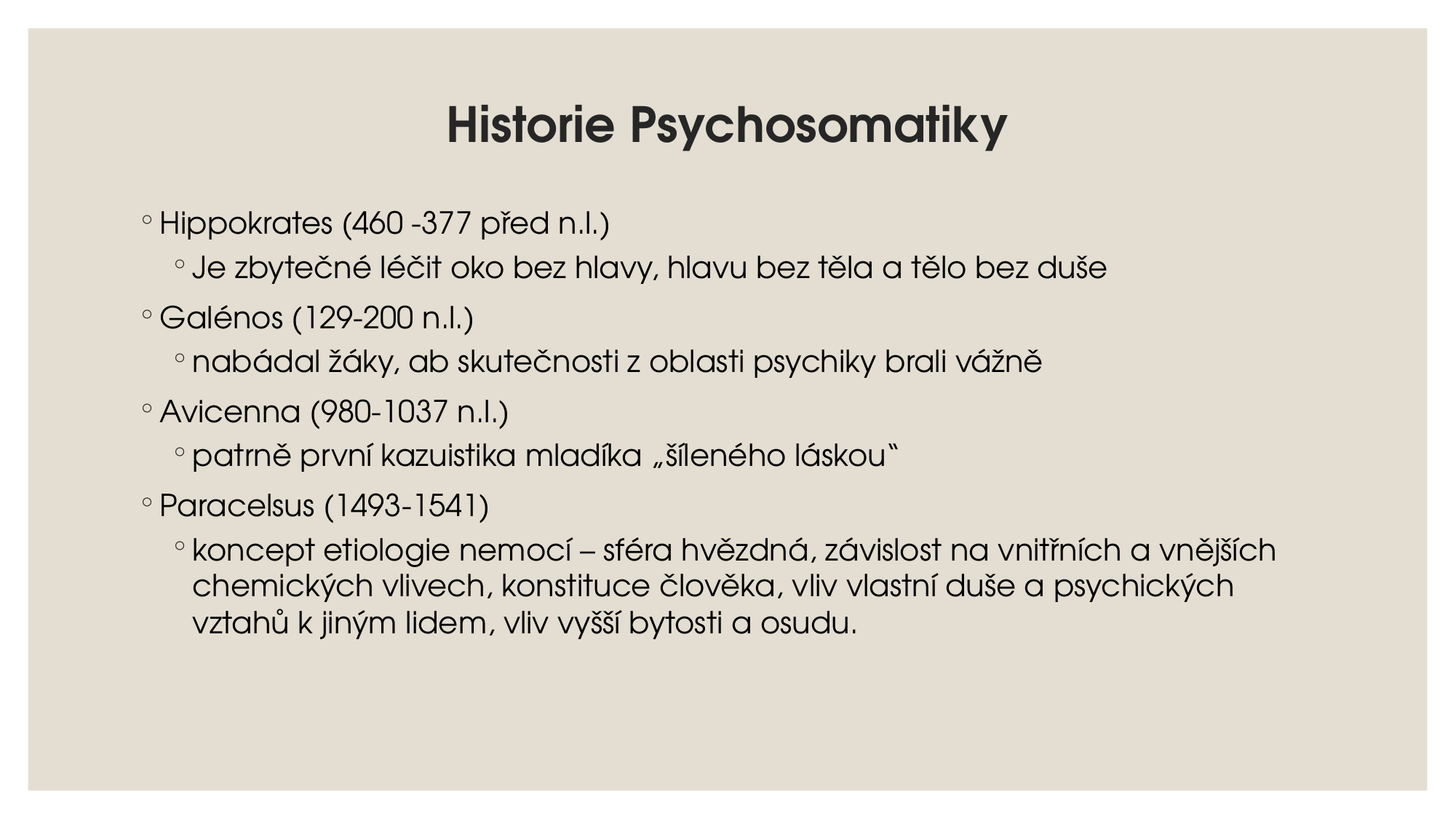

# Historie Psychosomatiky
Hippokrates (460 -377 před n.l.)
Je zbytečné léčit oko bez hlavy, hlavu bez těla a tělo bez duše
Galénos (129-200 n.l.)
nabádal žáky, ab skutečnosti z oblasti psychiky brali vážně
Avicenna (980-1037 n.l.)
patrně první kazuistika mladíka „šíleného láskou“
Paracelsus (1493-1541)
koncept etiologie nemocí – sféra hvězdná, závislost na vnitřních a vnějších chemických vlivech, konstituce člověka, vliv vlastní duše a psychických vztahů k jiným lidem, vliv vyšší bytosti a osudu.